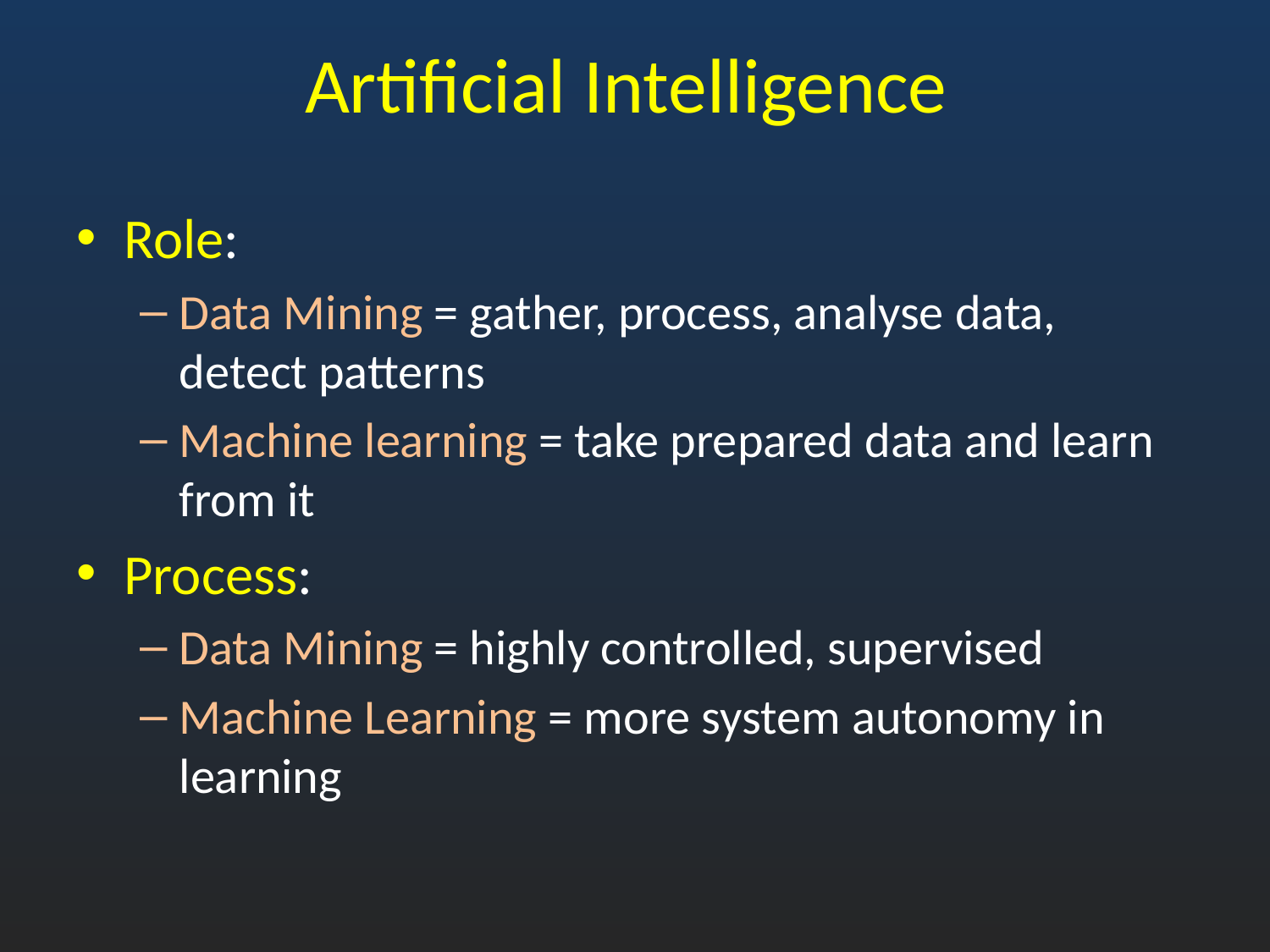

# Artificial Intelligence
Role:
Data Mining = gather, process, analyse data, detect patterns
Machine learning = take prepared data and learn from it
Process:
Data Mining = highly controlled, supervised
Machine Learning = more system autonomy in learning